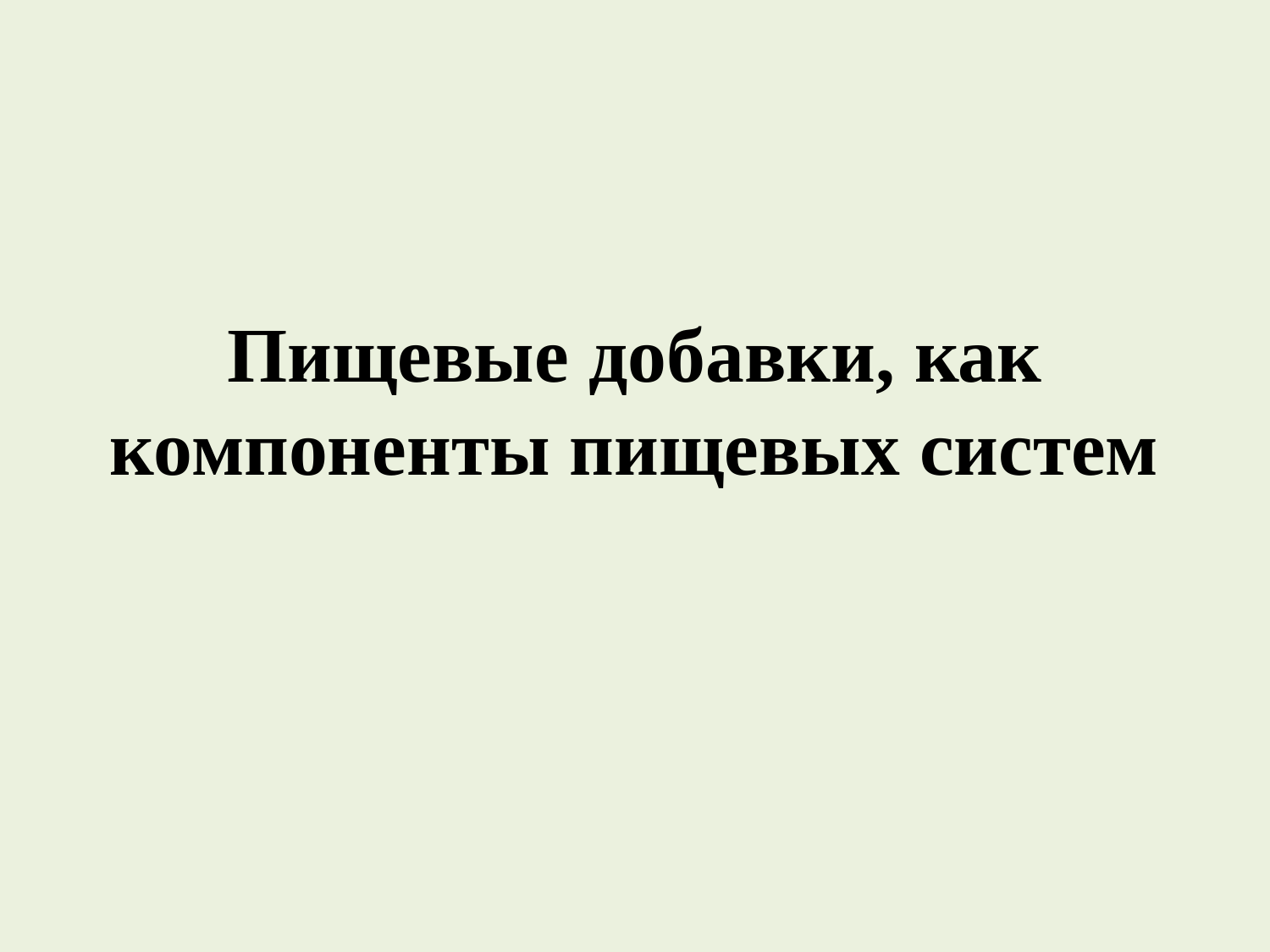

# Пищевые добавки, как компоненты пищевых систем